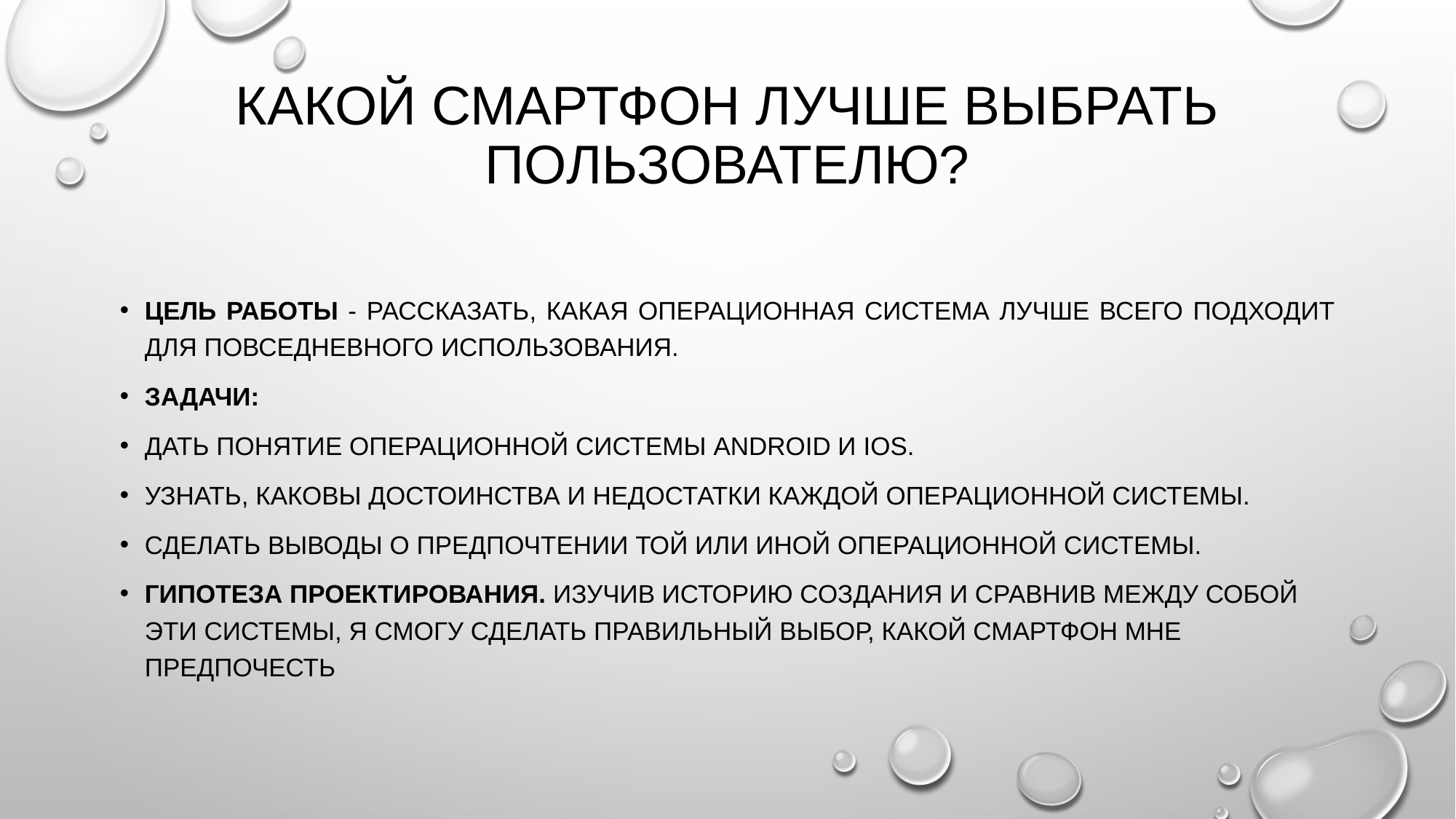

# Какой смартфон лучше выбрать пользователю?
Цель работы - рассказать, какая операционная система лучше всего подходит для повседневного использования.
Задачи:
Дать понятие операционной системы ANDROID и IOS.
Узнать, каковы достоинства и недостатки каждой операционной системы.
Сделать выводы о предпочтении той или иной операционной системы.
Гипотеза проектирования. Изучив историю создания и сравнив между собой эти системы, я смогу сделать правильный выбор, какой смартфон мне предпочесть